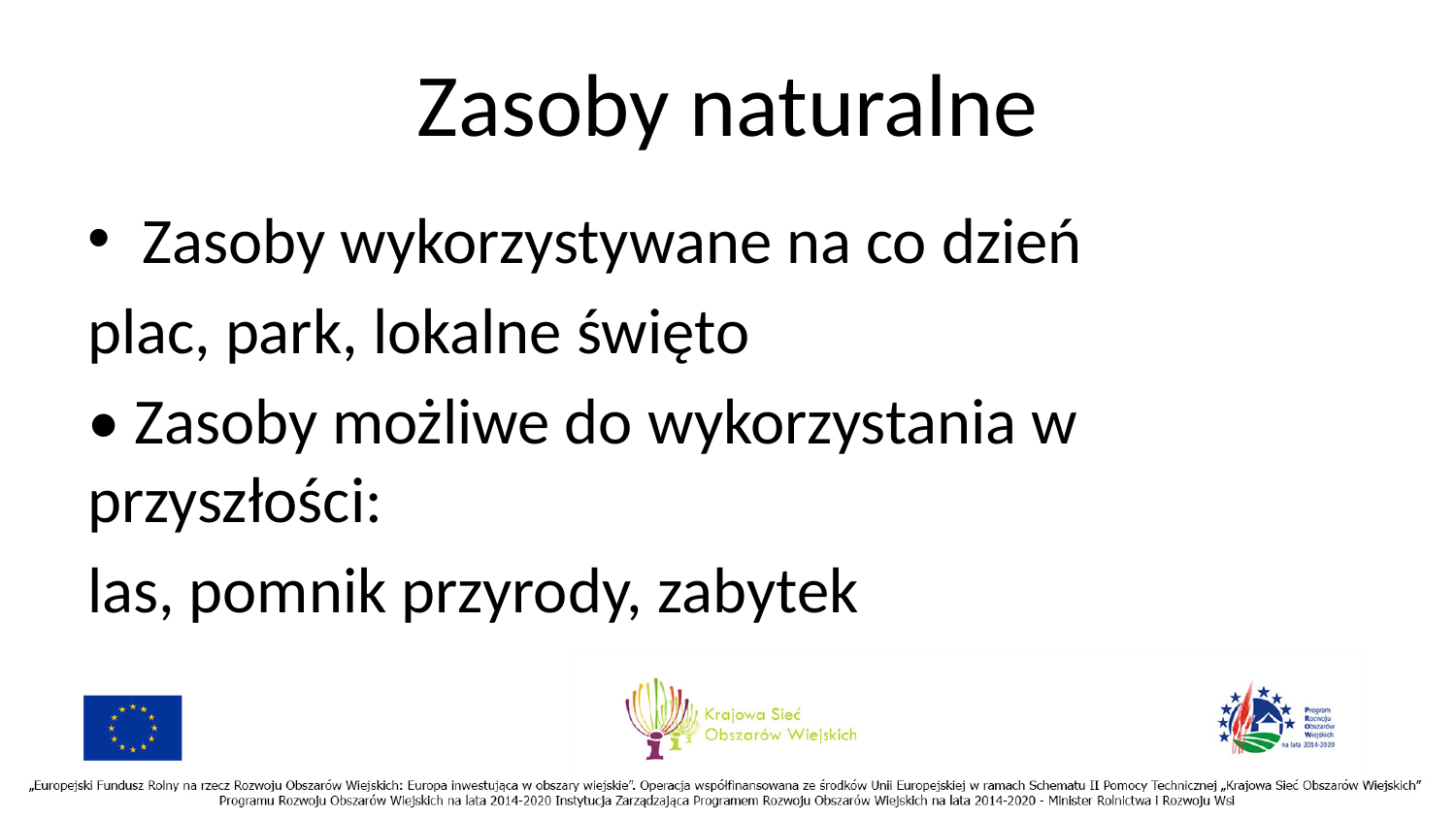

# Zasoby naturalne
Zasoby wykorzystywane na co dzień
plac, park, lokalne święto
• Zasoby możliwe do wykorzystania w przyszłości:
las, pomnik przyrody, zabytek